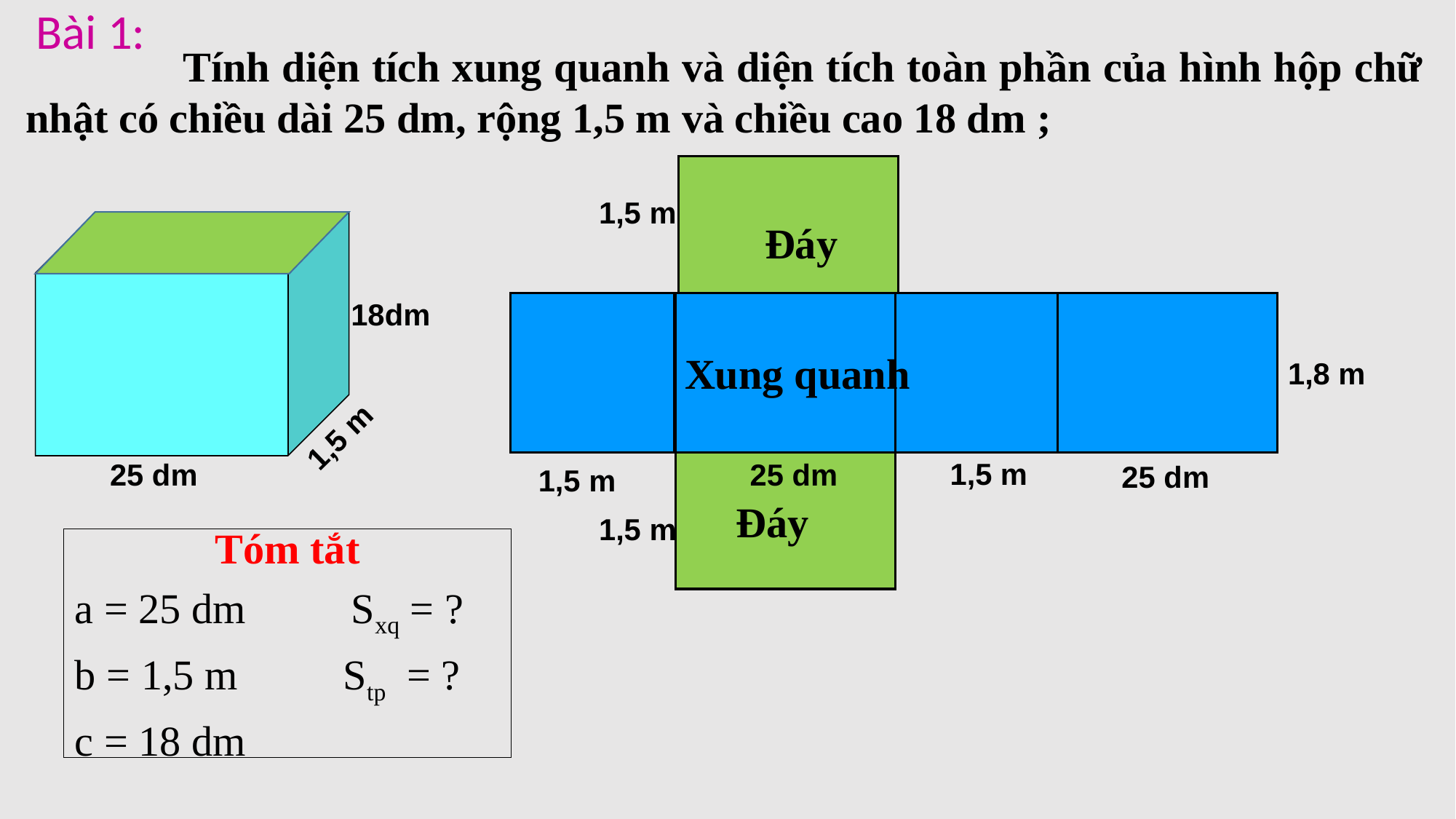

Bài 1:
             Tính diện tích xung quanh và diện tích toàn phần của hình hộp chữ nhật có chiều dài 25 dm, rộng 1,5 m và chiều cao 18 dm ;

1,5 m
Đáy

18dm

Xung quanh
1,8 m
1,5 m
1,5 m
25 dm
25 dm

25 dm
1,5 m
Đáy
1,5 m
Tóm tắt
a = 25 dm          Sxq = ?
b = 1,5 m          Stp  = ?
c = 18 dm